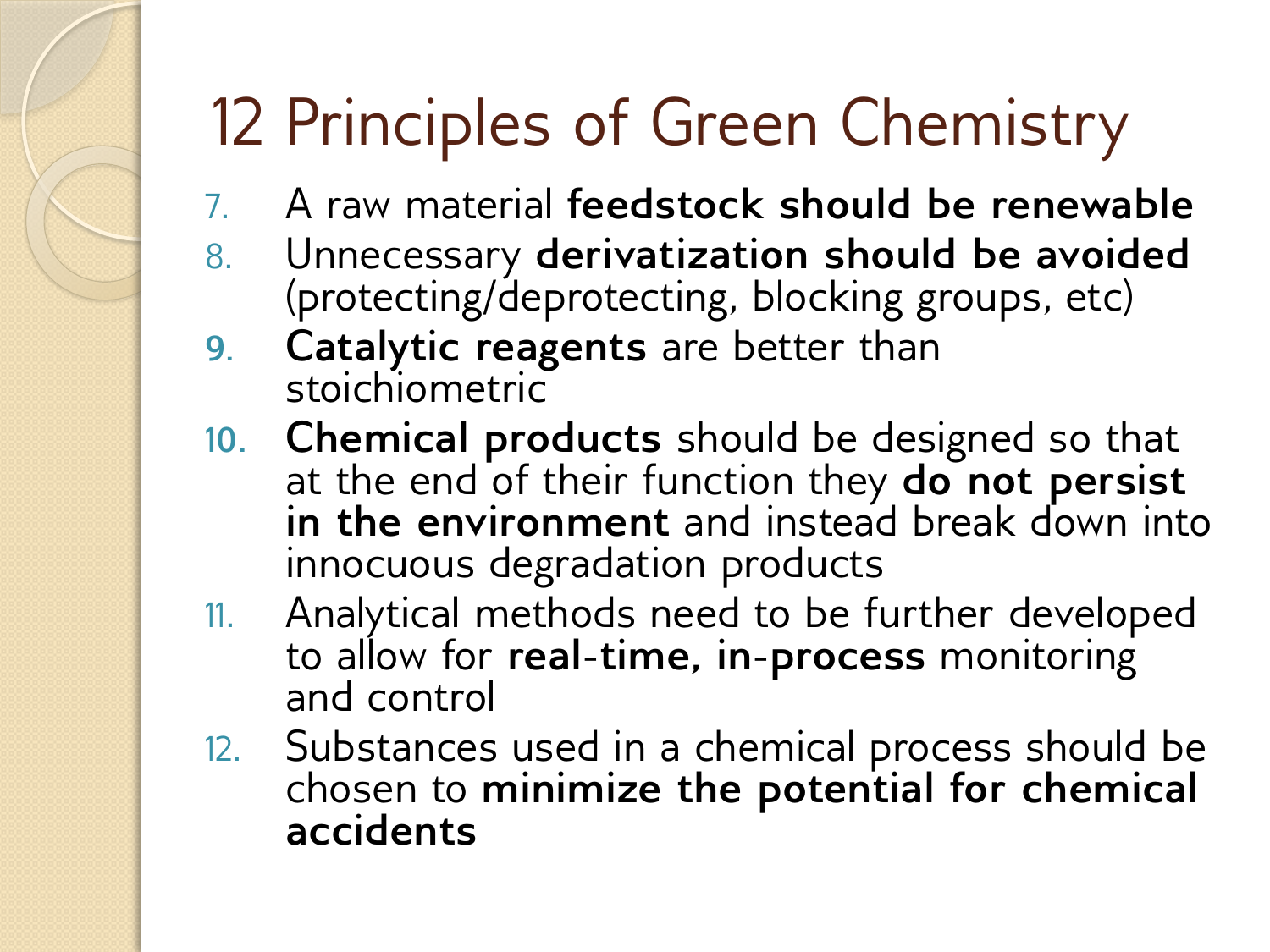

# 12 Principles of Green Chemistry
A raw material feedstock should be renewable
Unnecessary derivatization should be avoided (protecting/deprotecting, blocking groups, etc)
Catalytic reagents are better than stoichiometric
Chemical products should be designed so that at the end of their function they do not persist in the environment and instead break down into innocuous degradation products
Analytical methods need to be further developed to allow for real-time, in-process monitoring and control
Substances used in a chemical process should be chosen to minimize the potential for chemical accidents